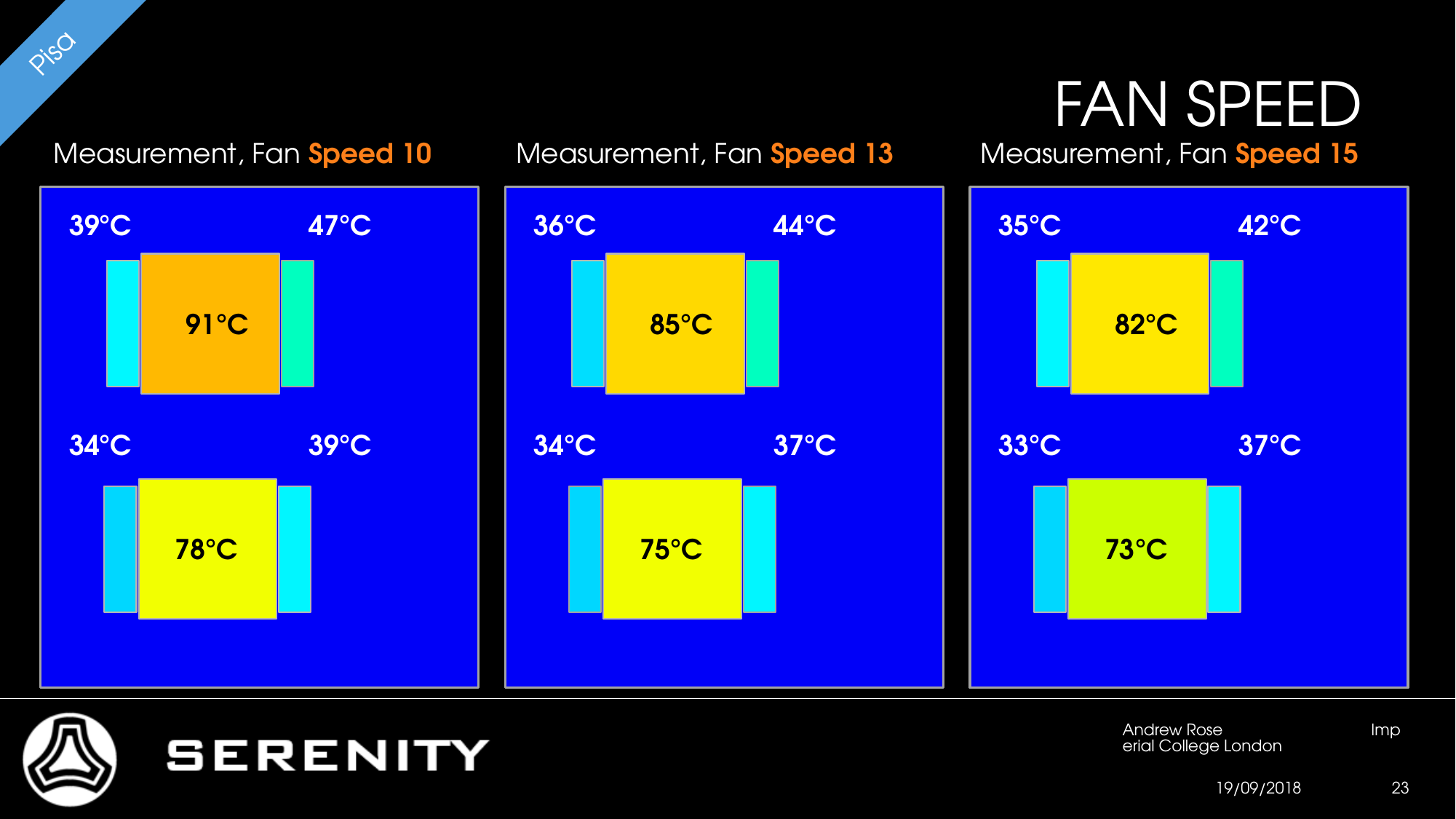

Pisa
# Fan Speed
Measurement, Fan Speed 10
Measurement, Fan Speed 13
Measurement, Fan Speed 15

39°C
47°C

91°C
34°C
39°C

78°C
36°C
44°C

85°C
34°C
37°C

75°C
35°C
42°C

82°C
33°C
37°C

73°C
Andrew Rose                                  Imperial College London
19/09/2018
23